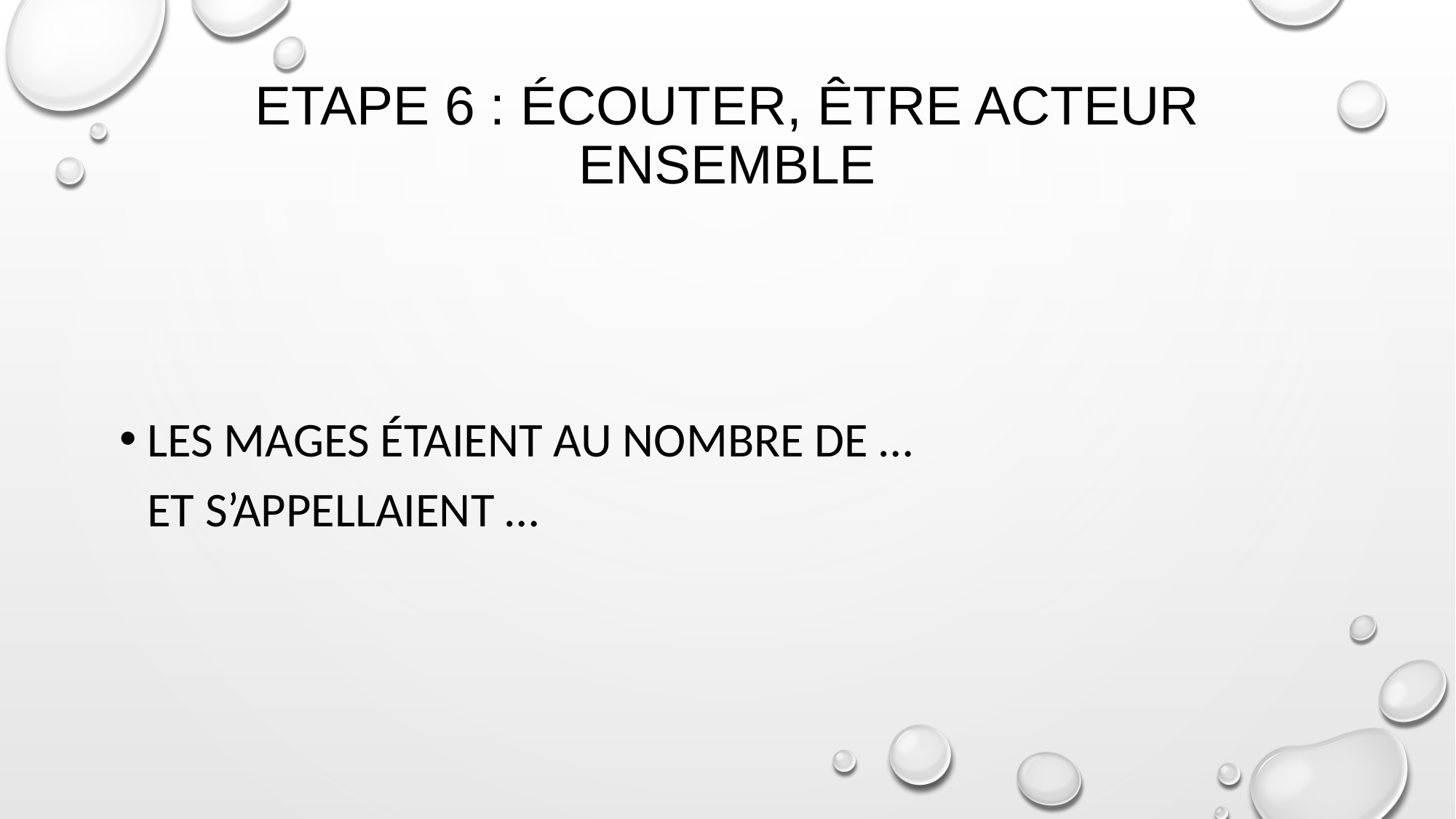

# Etape 6 : écouter, être acteur ensemble
Les mages étaient au nombre de …
et s’appellAIent …